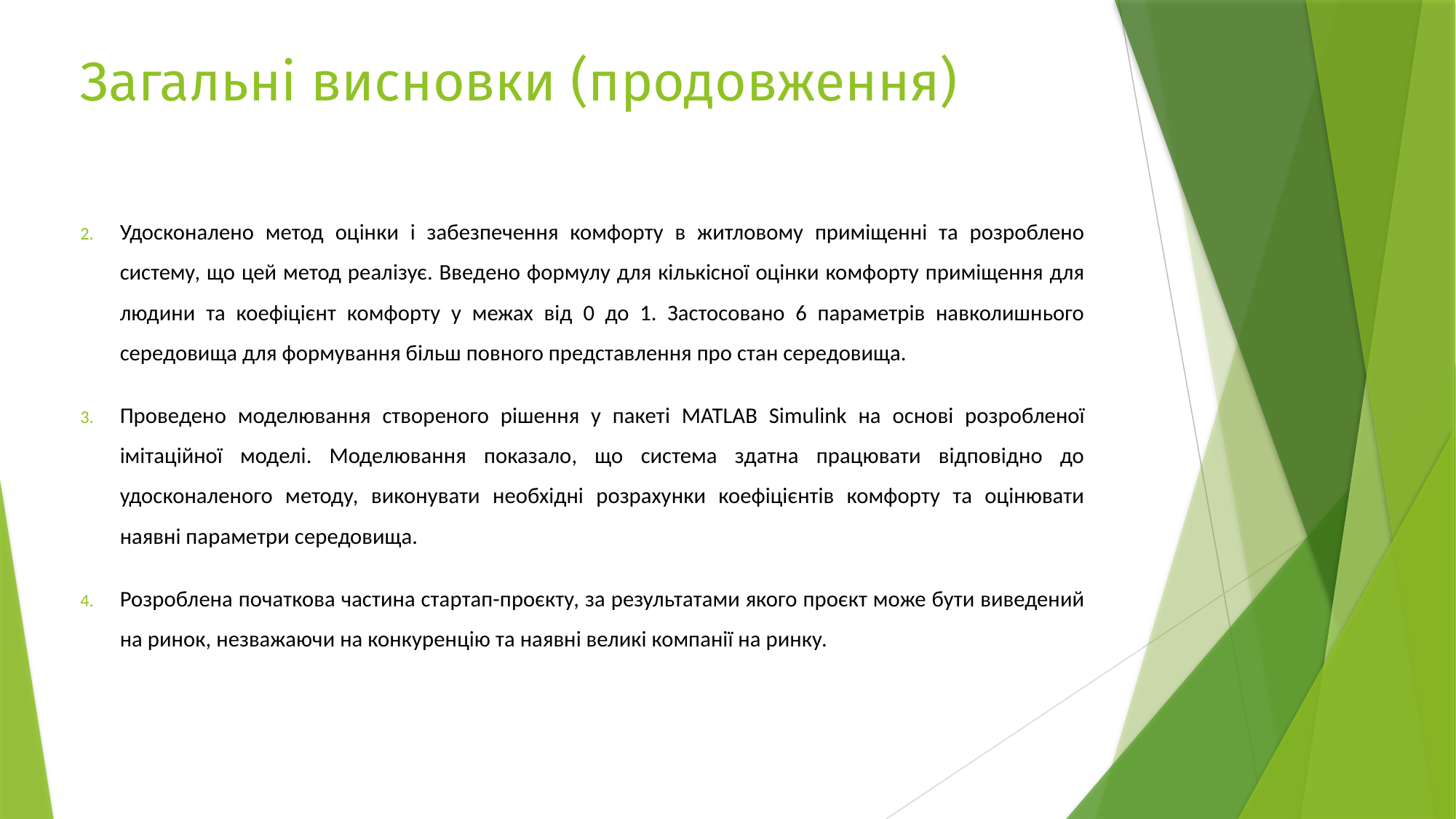

# Загальні висновки (продовження)
Удосконалено метод оцінки і забезпечення комфорту в житловому приміщенні та розроблено систему, що цей метод реалізує. Введено формулу для кількісної оцінки комфорту приміщення для людини та коефіцієнт комфорту у межах від 0 до 1. Застосовано 6 параметрів навколишнього середовища для формування більш повного представлення про стан середовища.
Проведено моделювання створеного рішення у пакеті MATLAB Simulink на основі розробленої імітаційної моделі. Моделювання показало, що система здатна працювати відповідно до удосконаленого методу, виконувати необхідні розрахунки коефіцієнтів комфорту та оцінювати наявні параметри середовища.
Розроблена початкова частина стартап-проєкту, за результатами якого проєкт може бути виведений на ринок, незважаючи на конкуренцію та наявні великі компанії на ринку.